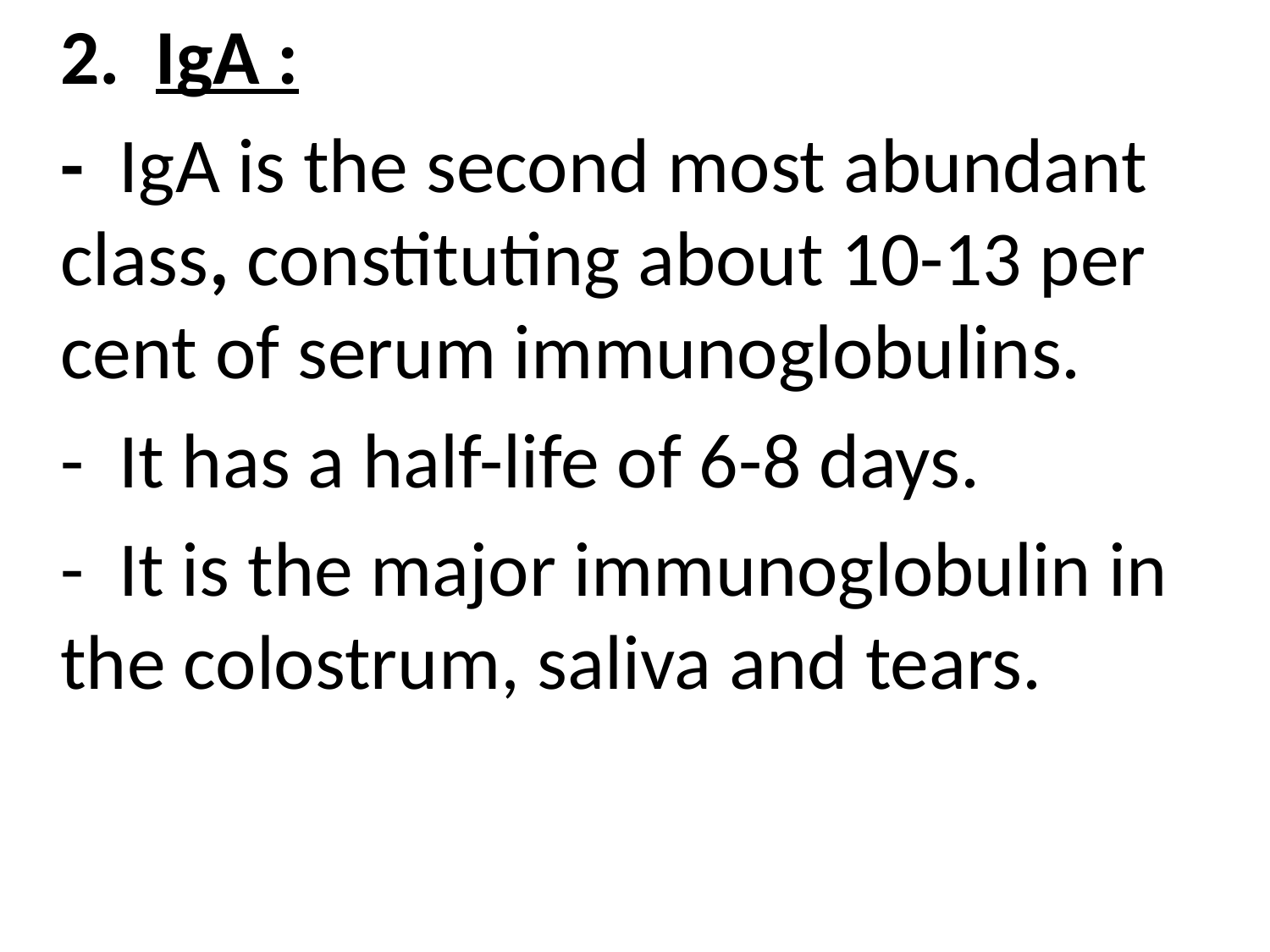

2.  IgA :
	-  IgA is the second most abundant class, constituting about 10-13 per cent of serum immunoglobulins.
	-  It has a half-life of 6-8 days.
	-  It is the major immunoglobulin in the colostrum, saliva and tears.